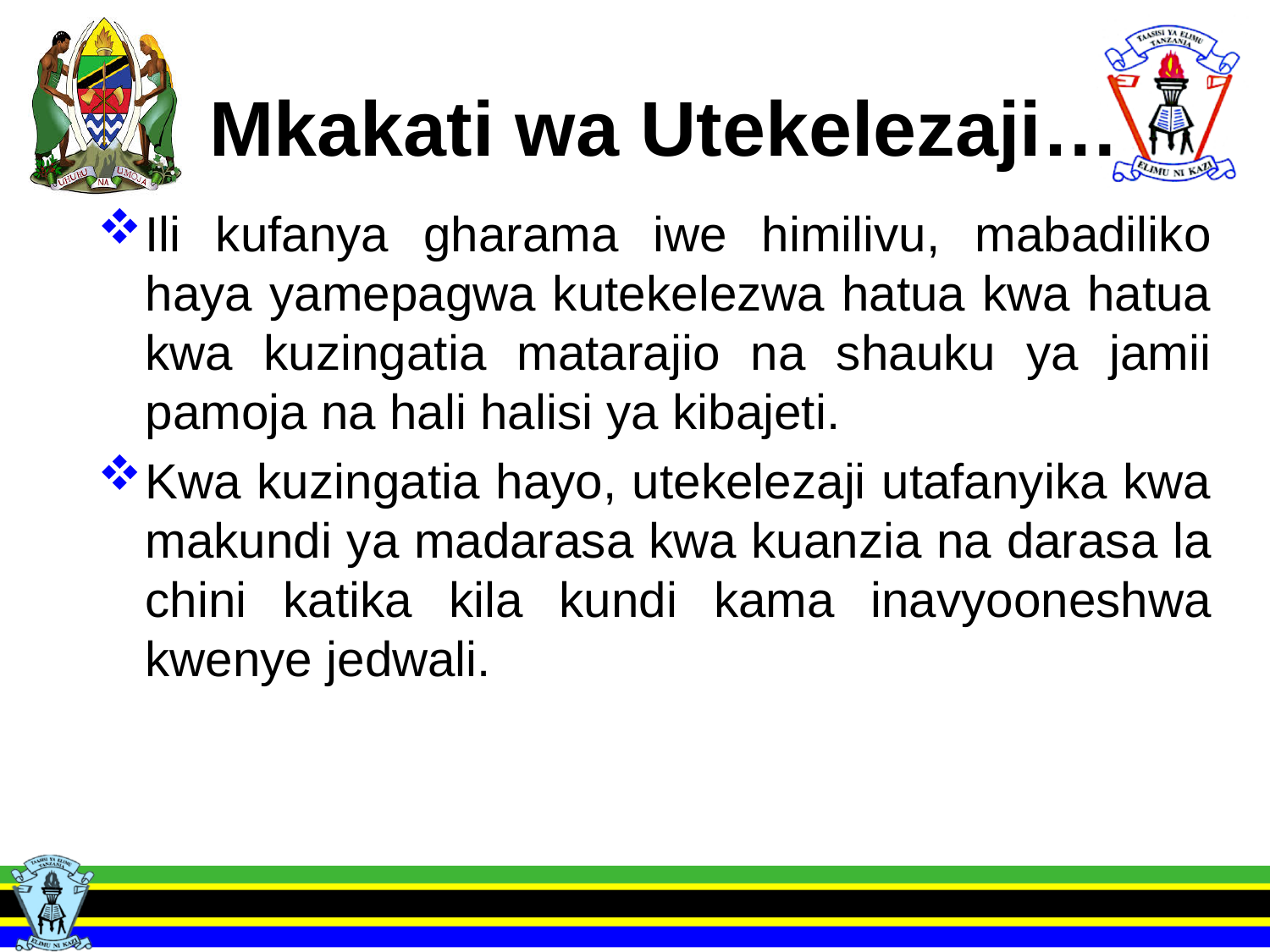

# Mkakati wa Utekelezaji…
Ili kufanya gharama iwe himilivu, mabadiliko haya yamepagwa kutekelezwa hatua kwa hatua kwa kuzingatia matarajio na shauku ya jamii pamoja na hali halisi ya kibajeti.
Kwa kuzingatia hayo, utekelezaji utafanyika kwa makundi ya madarasa kwa kuanzia na darasa la chini katika kila kundi kama inavyooneshwa kwenye jedwali.